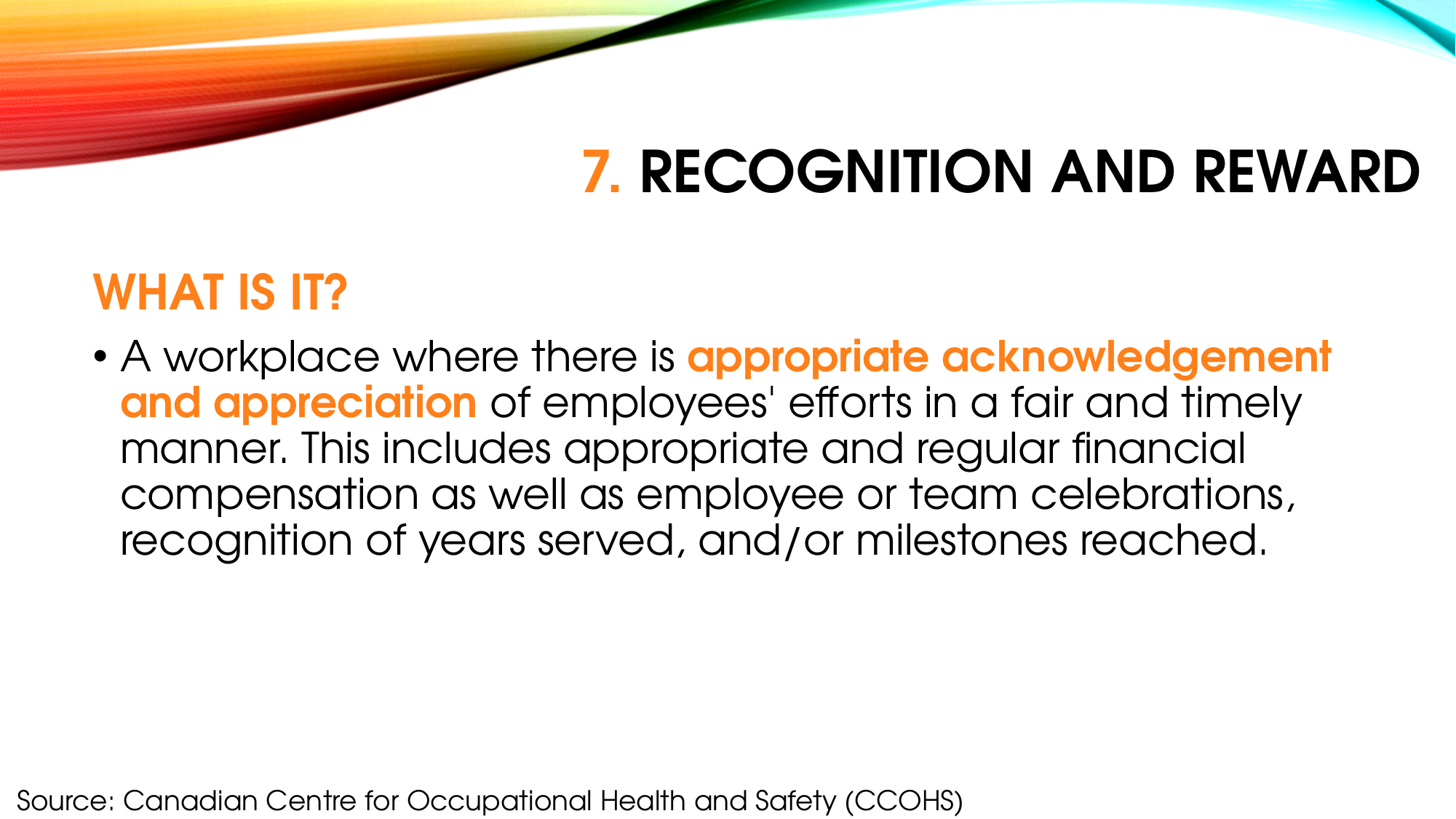

# 7. Recognition and reward
WHAT IS IT?
A workplace where there is appropriate acknowledgement and appreciation of employees' efforts in a fair and timely manner. This includes appropriate and regular financial compensation as well as employee or team celebrations, recognition of years served, and/or milestones reached.
Source: Canadian Centre for Occupational Health and Safety (CCOHS)